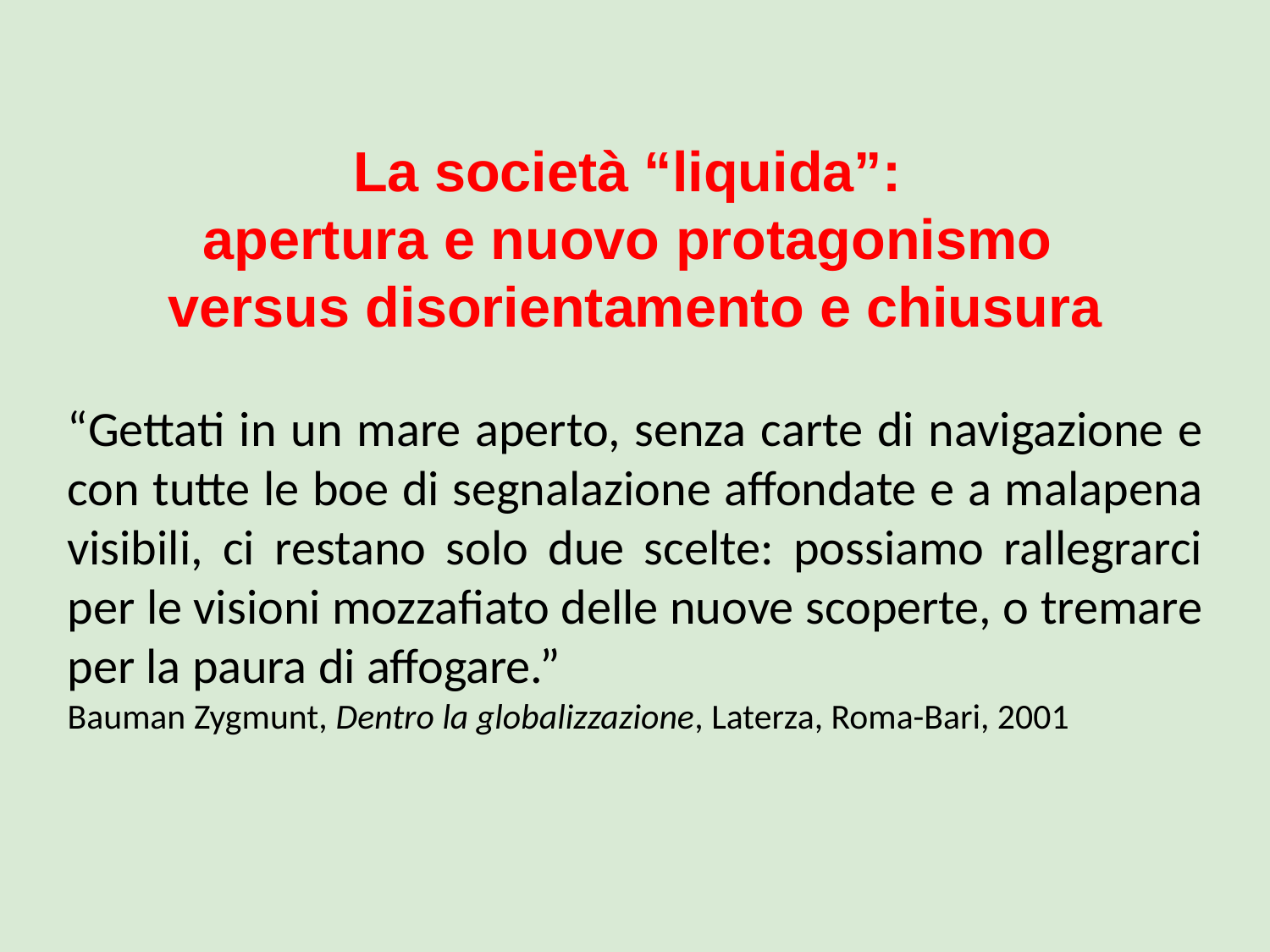

La società “liquida”:
apertura e nuovo protagonismo
versus disorientamento e chiusura

“Gettati in un mare aperto, senza carte di navigazione e con tutte le boe di segnalazione affondate e a malapena visibili, ci restano solo due scelte: possiamo rallegrarci per le visioni mozzafiato delle nuove scoperte, o tremare per la paura di affogare.”
Bauman Zygmunt, Dentro la globalizzazione, Laterza, Roma-Bari, 2001